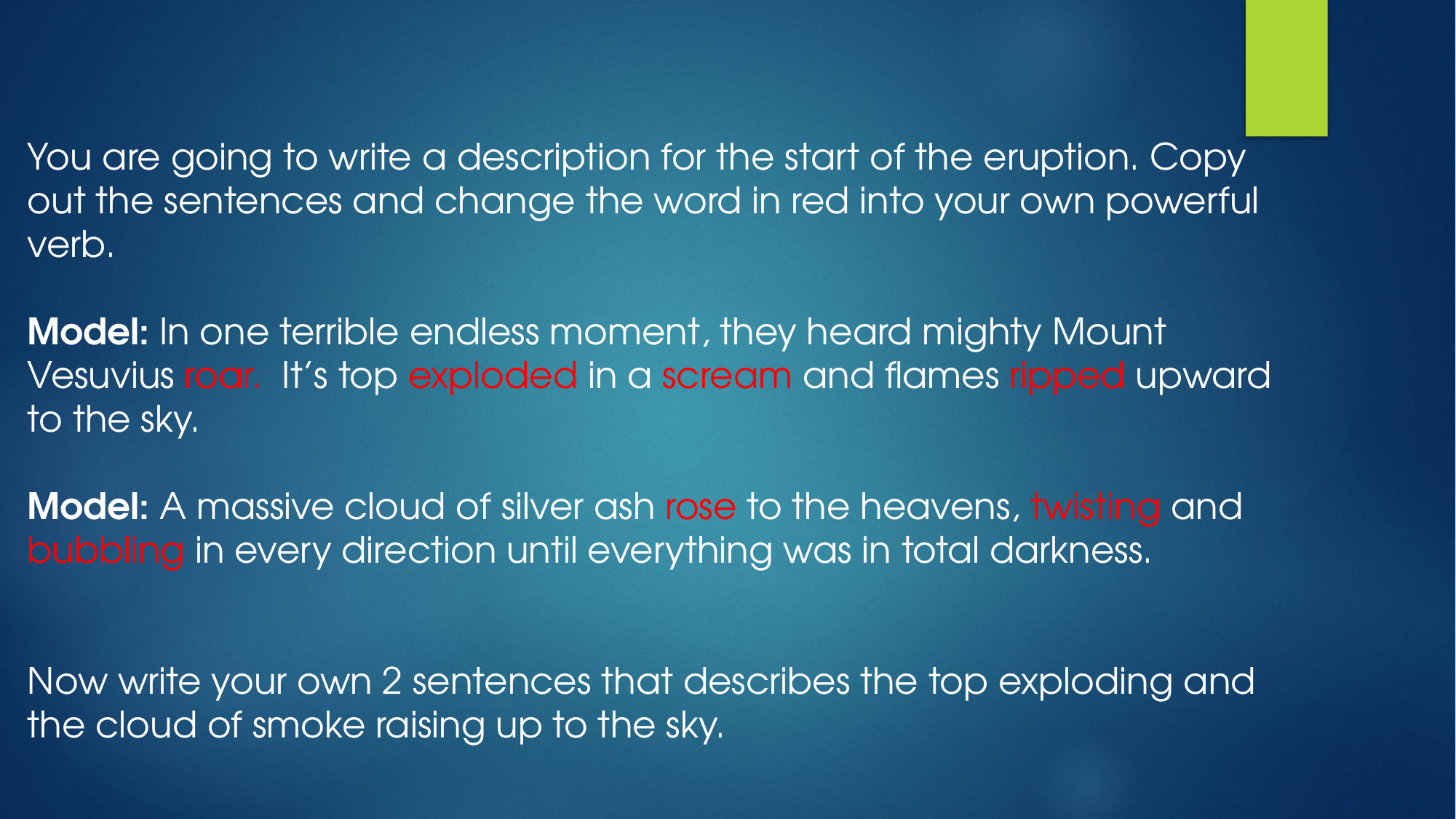

You are going to write a description for the start of the eruption. Copy out the sentences and change the word in red into your own powerful verb.

Model: In one terrible endless moment, they heard mighty Mount Vesuvius roar.  It’s top exploded in a scream and flames ripped upward to the sky.

Model: A massive cloud of silver ash rose to the heavens, twisting and bubbling in every direction until everything was in total darkness.

Now write your own 2 sentences that describes the top exploding and the cloud of smoke raising up to the sky.